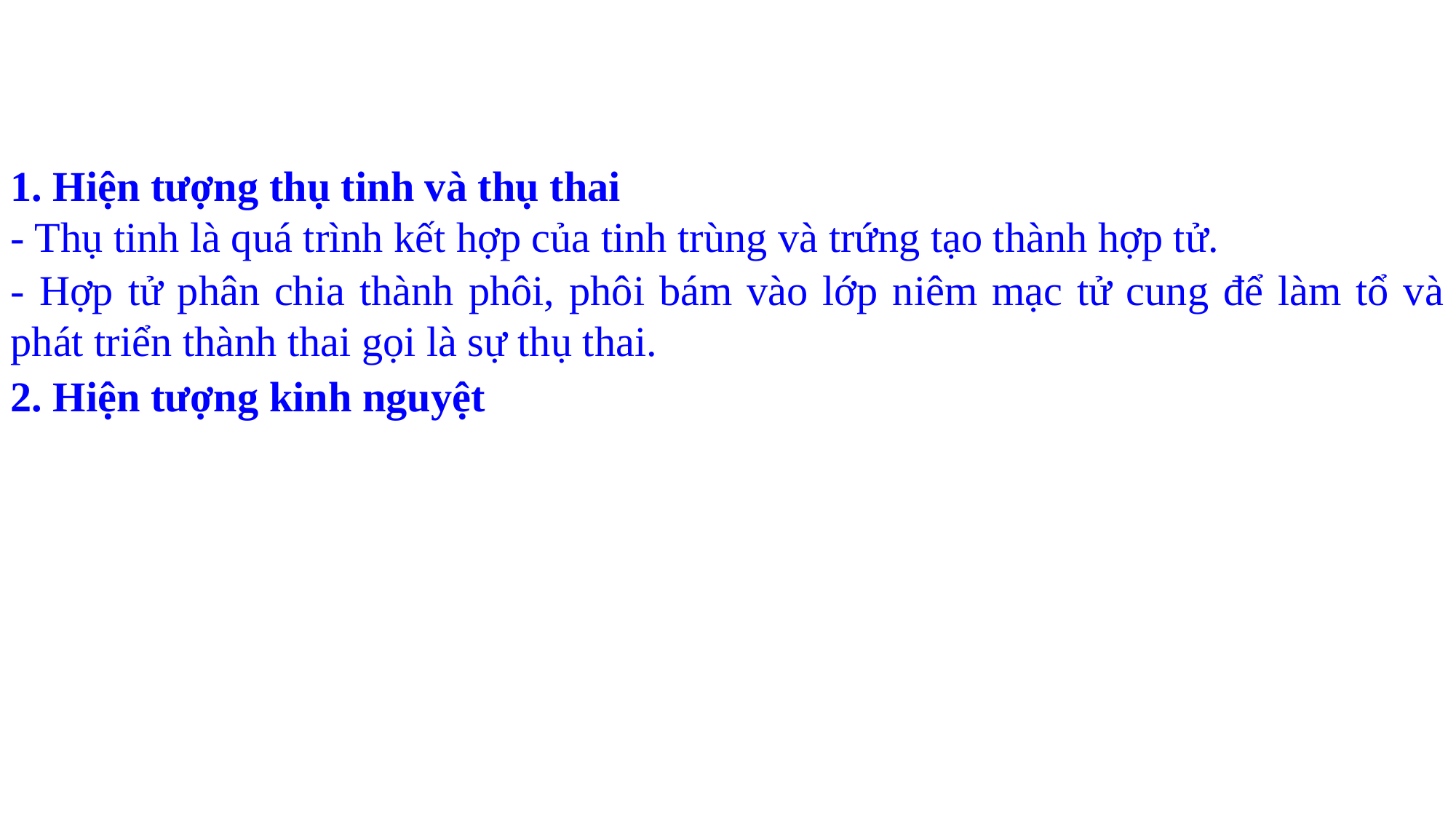

1. Hiện tượng thụ tinh và thụ thai
- Thụ tinh là quá trình kết hợp của tinh trùng và trứng tạo thành hợp tử.
- Hợp tử phân chia thành phôi, phôi bám vào lớp niêm mạc tử cung để làm tổ và phát triển thành thai gọi là sự thụ thai.
2. Hiện tượng kinh nguyệt